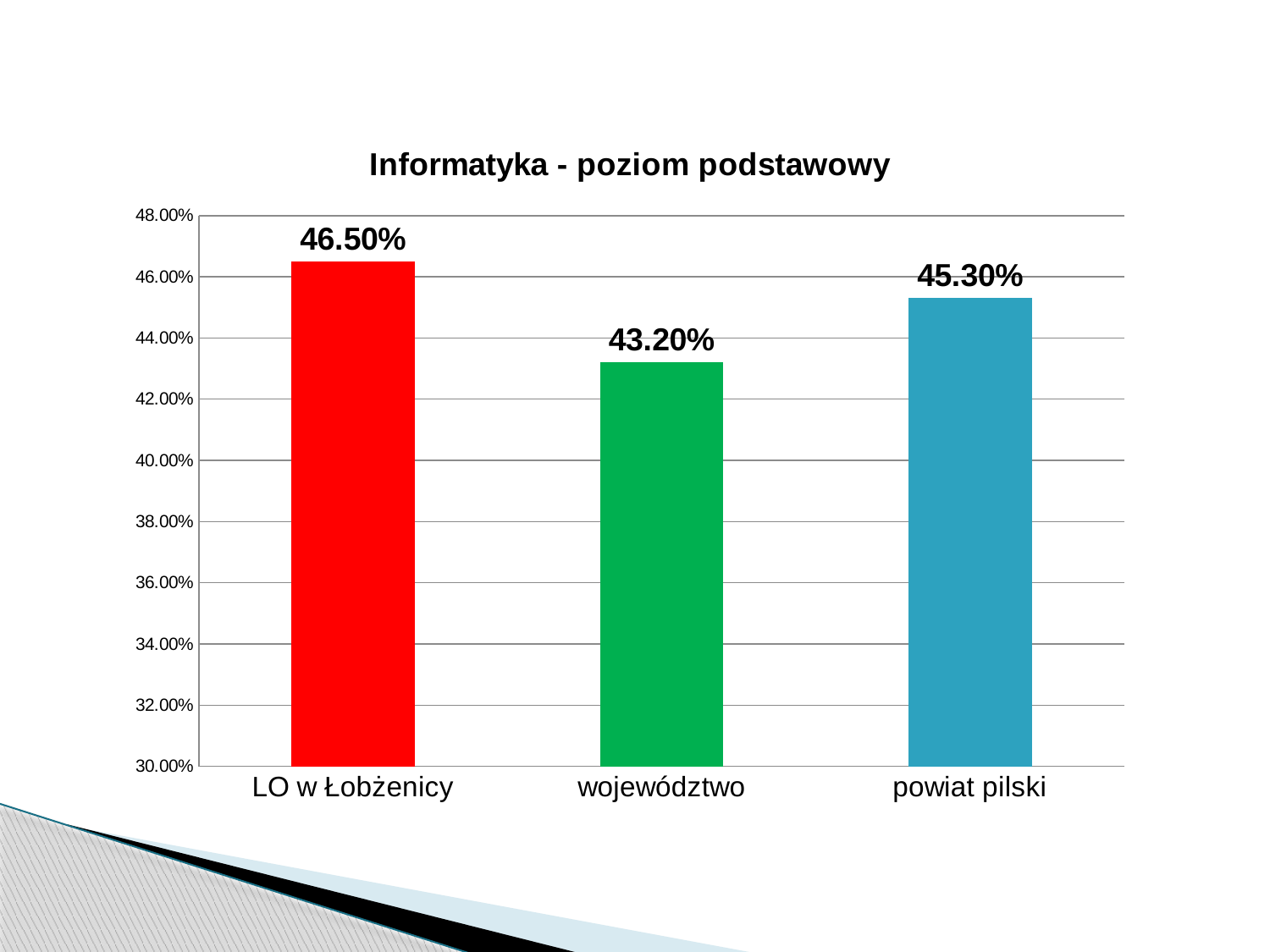

### Chart: Informatyka - poziom podstawowy

| Category |  |
|---|---|
| LO w Łobżenicy | 0.465 |
| województwo | 0.43200000000000005 |
| powiat pilski | 0.453 |